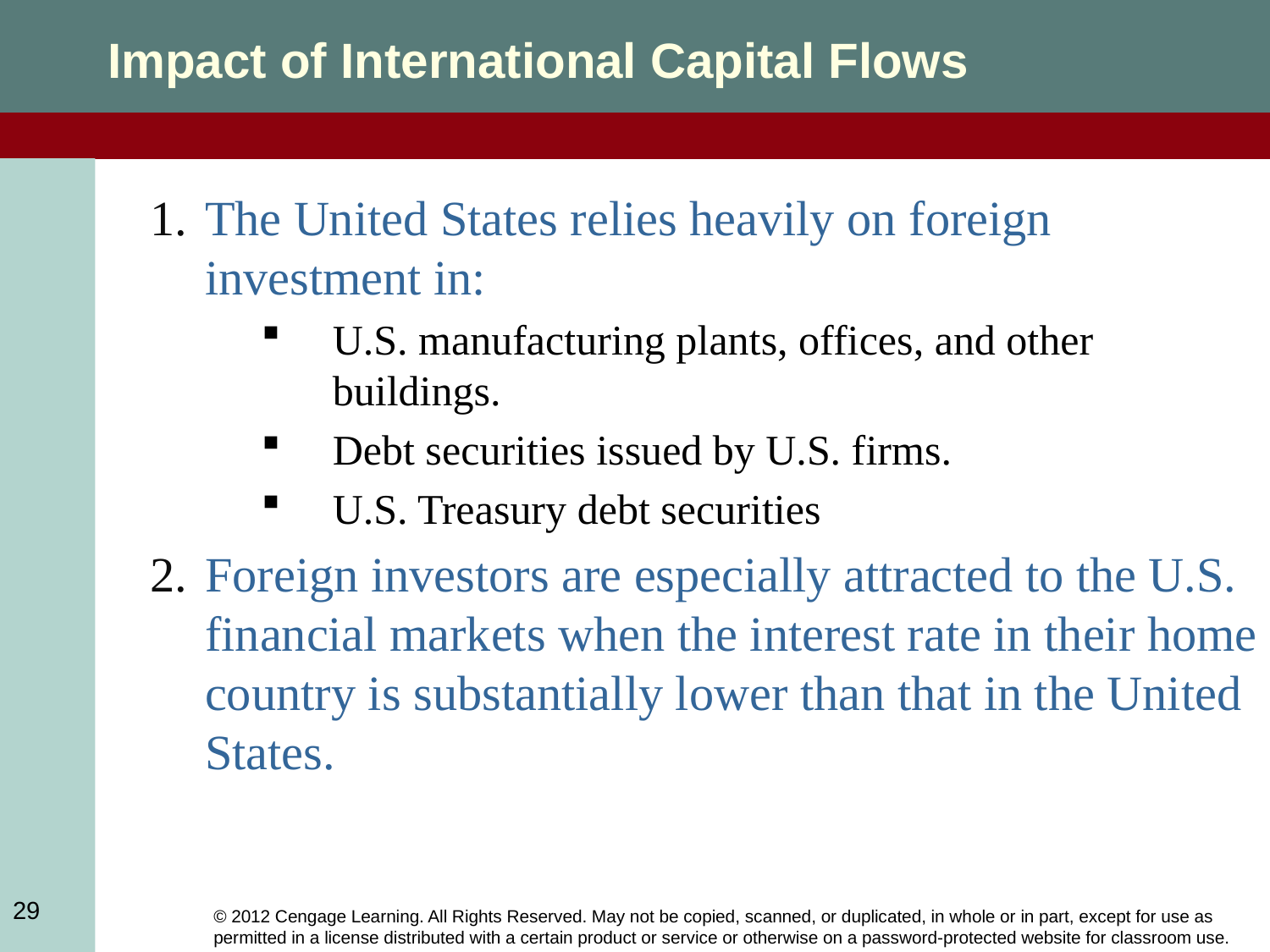

Impact of International Capital Flows
The United States relies heavily on foreign investment in:
U.S. manufacturing plants, offices, and other buildings.
Debt securities issued by U.S. firms.
U.S. Treasury debt securities
Foreign investors are especially attracted to the U.S. financial markets when the interest rate in their home country is substantially lower than that in the United States.
29